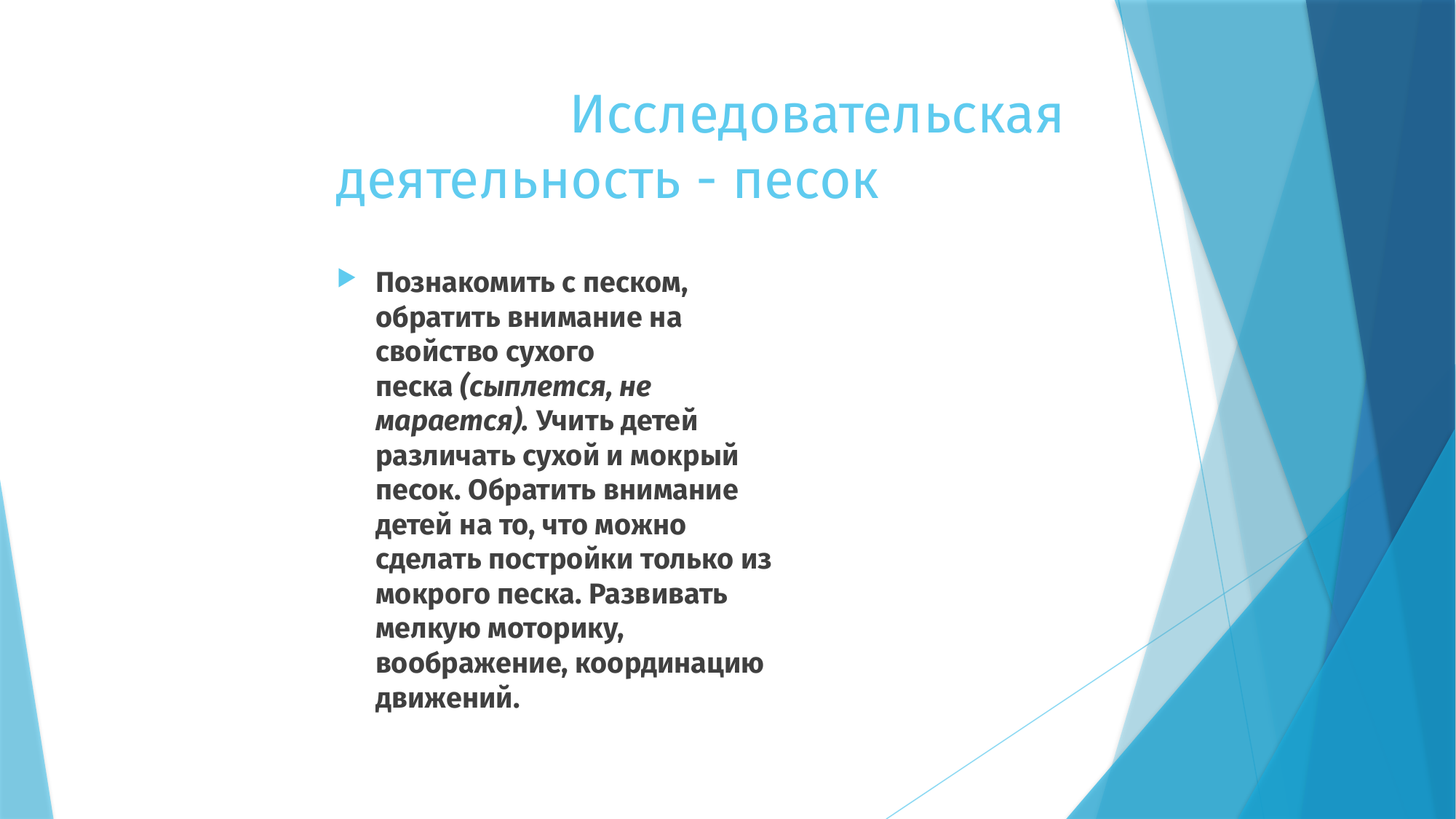

# Исследовательская деятельность - песок
Познакомить с песком, обратить внимание на свойство сухого песка (сыплется, не марается). Учить детей различать сухой и мокрый песок. Обратить внимание детей на то, что можно сделать постройки только из мокрого песка. Развивать мелкую моторику, воображение, координацию движений.